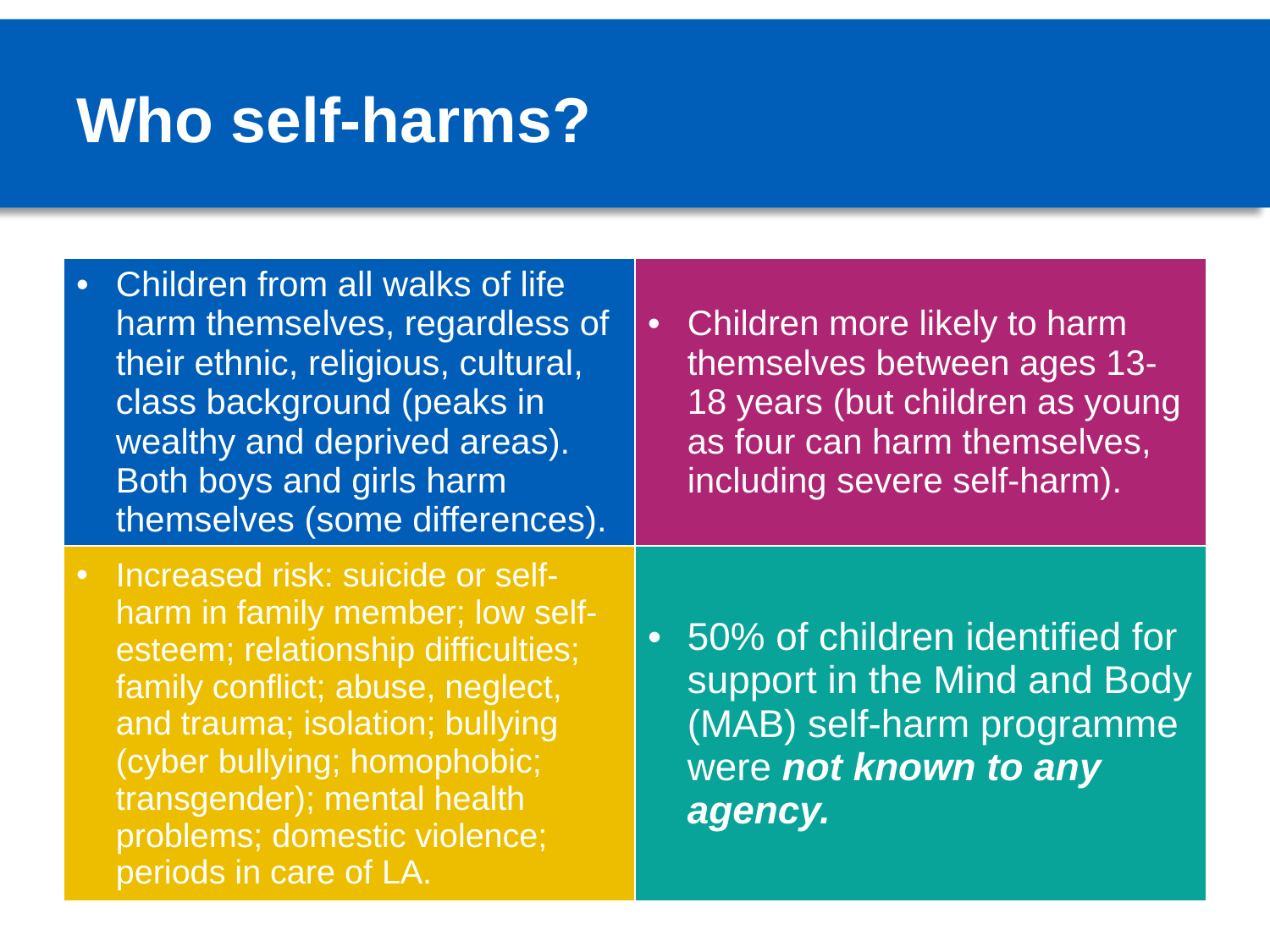

# Who self-harms?
| Children from all walks of life harm themselves, regardless of their ethnic, religious, cultural, class background (peaks in wealthy and deprived areas). Both boys and girls harm themselves (some differences). | Children more likely to harm themselves between ages 13-18 years (but children as young as four can harm themselves, including severe self-harm). |
| --- | --- |
| Increased risk: suicide or self-harm in family member; low self-esteem; relationship difficulties; family conflict; abuse, neglect, and trauma; isolation; bullying (cyber bullying; homophobic; transgender); mental health problems; domestic violence; periods in care of LA. | 50% of children identified for support in the Mind and Body (MAB) self-harm programme were not known to any agency. |